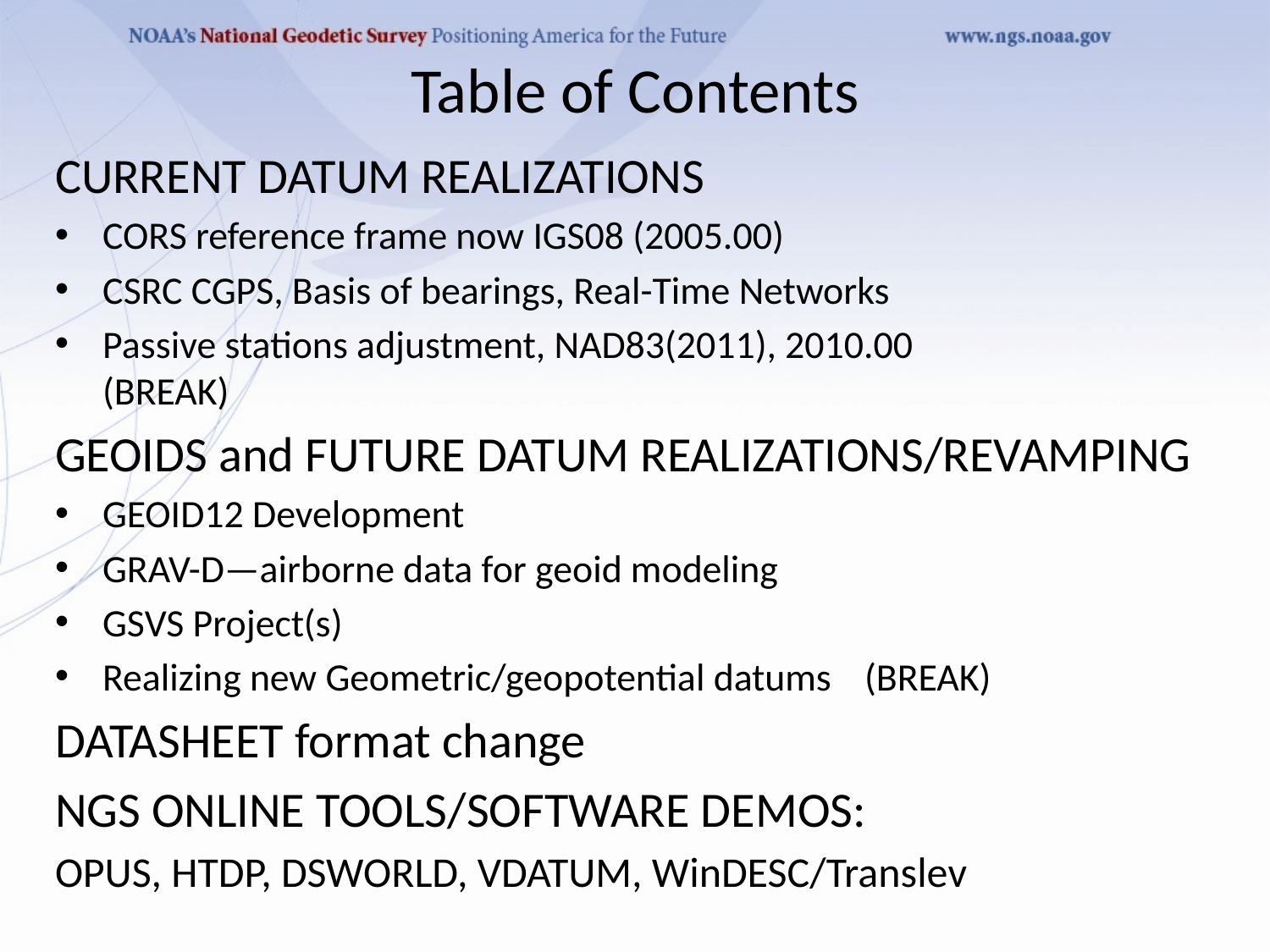

# Table of Contents
CURRENT DATUM REALIZATIONS
CORS reference frame now IGS08 (2005.00)
CSRC CGPS, Basis of bearings, Real-Time Networks
Passive stations adjustment, NAD83(2011), 2010.00		(BREAK)
GEOIDS and FUTURE DATUM REALIZATIONS/REVAMPING
GEOID12 Development
GRAV-D—airborne data for geoid modeling
GSVS Project(s)
Realizing new Geometric/geopotential datums 	(BREAK)
DATASHEET format change
NGS ONLINE TOOLS/SOFTWARE DEMOS:
OPUS, HTDP, DSWORLD, VDATUM, WinDESC/Translev